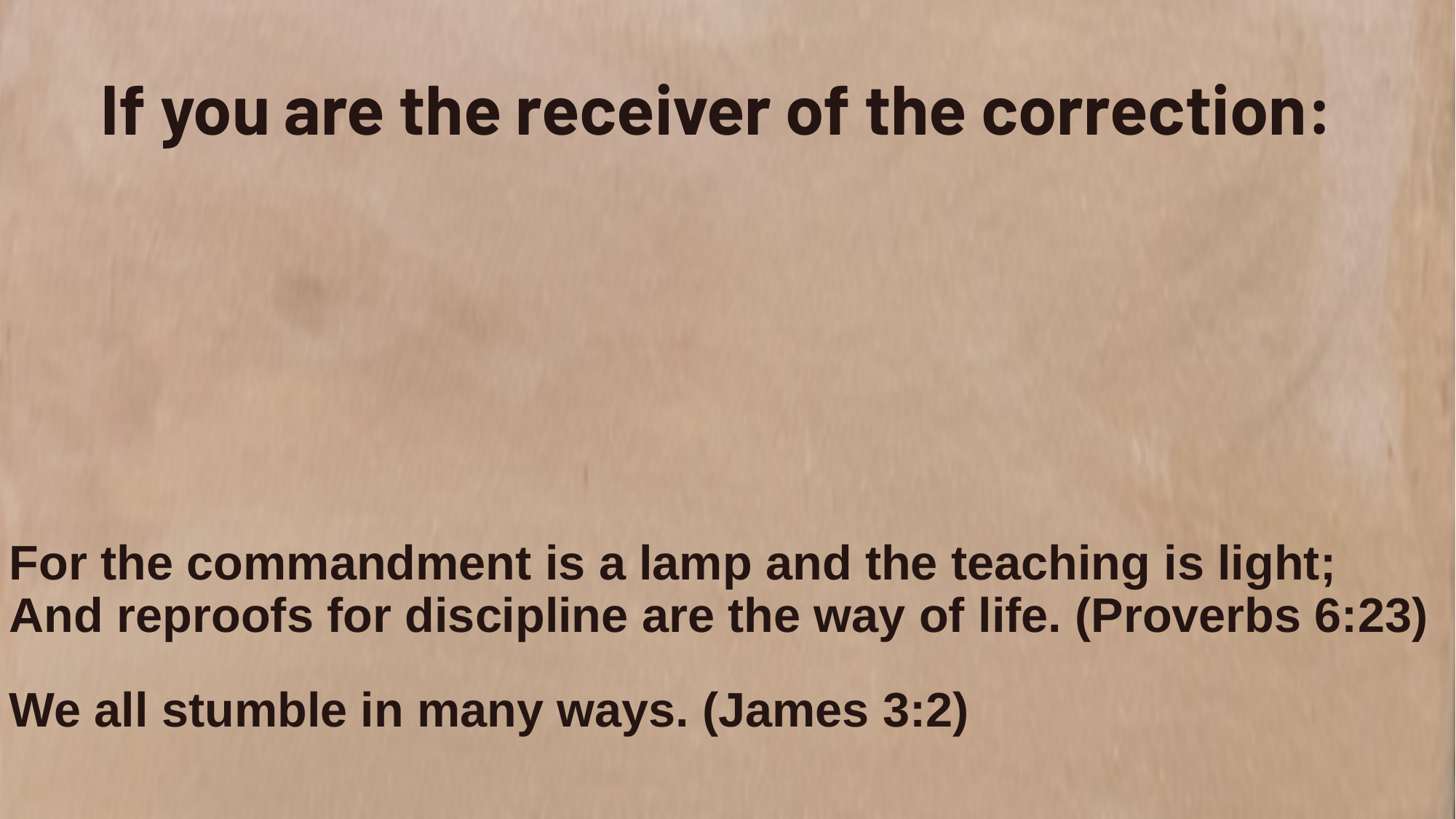

If you are the receiver of the correction:
For the commandment is a lamp and the teaching is light;
And reproofs for discipline are the way of life. (Proverbs 6:23)
We all stumble in many ways. (James 3:2)